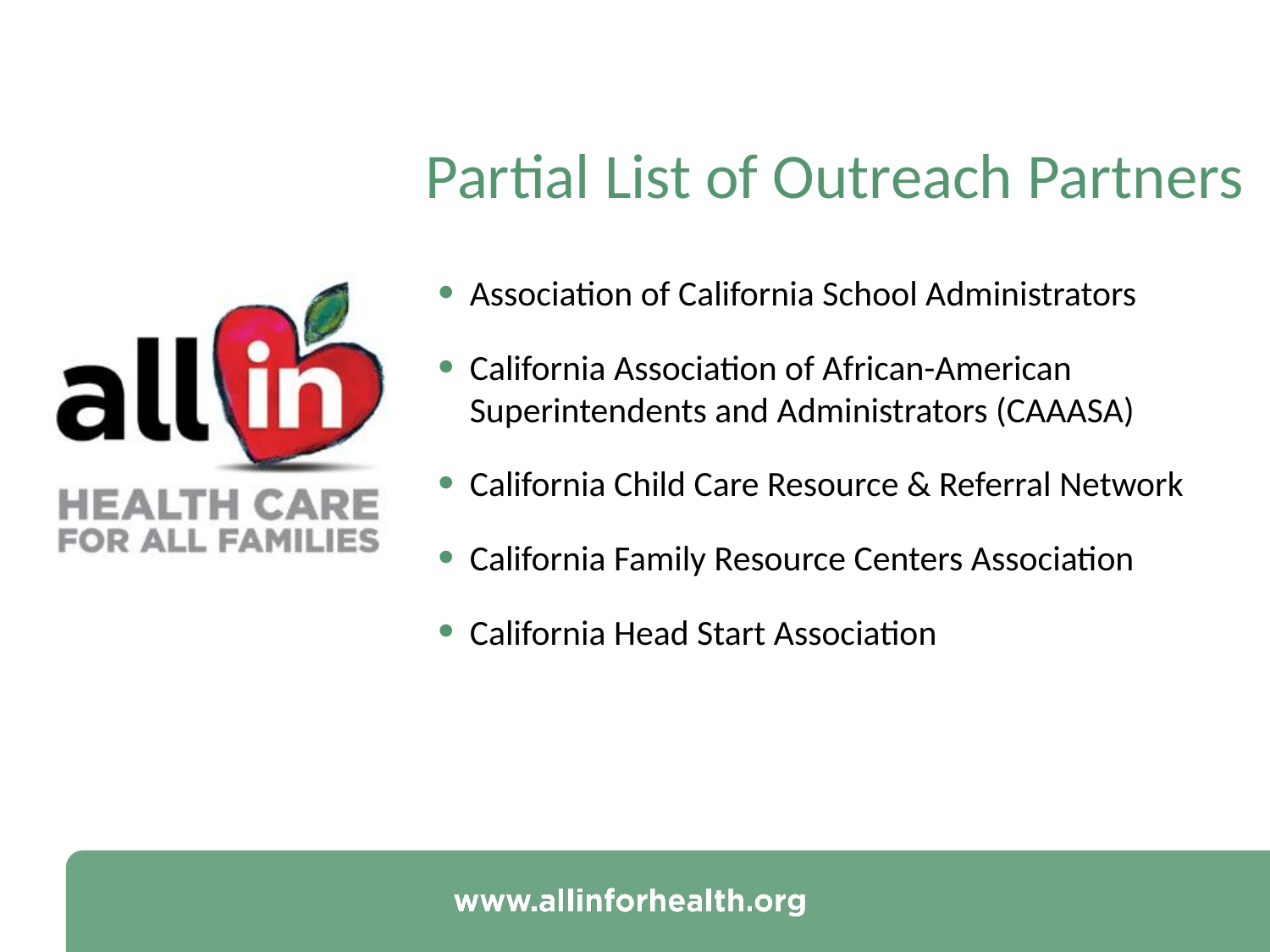

Partial List of Outreach Partners
Association of California School Administrators
California Association of African-American Superintendents and Administrators (CAAASA)
California Child Care Resource & Referral Network
California Family Resource Centers Association
California Head Start Association